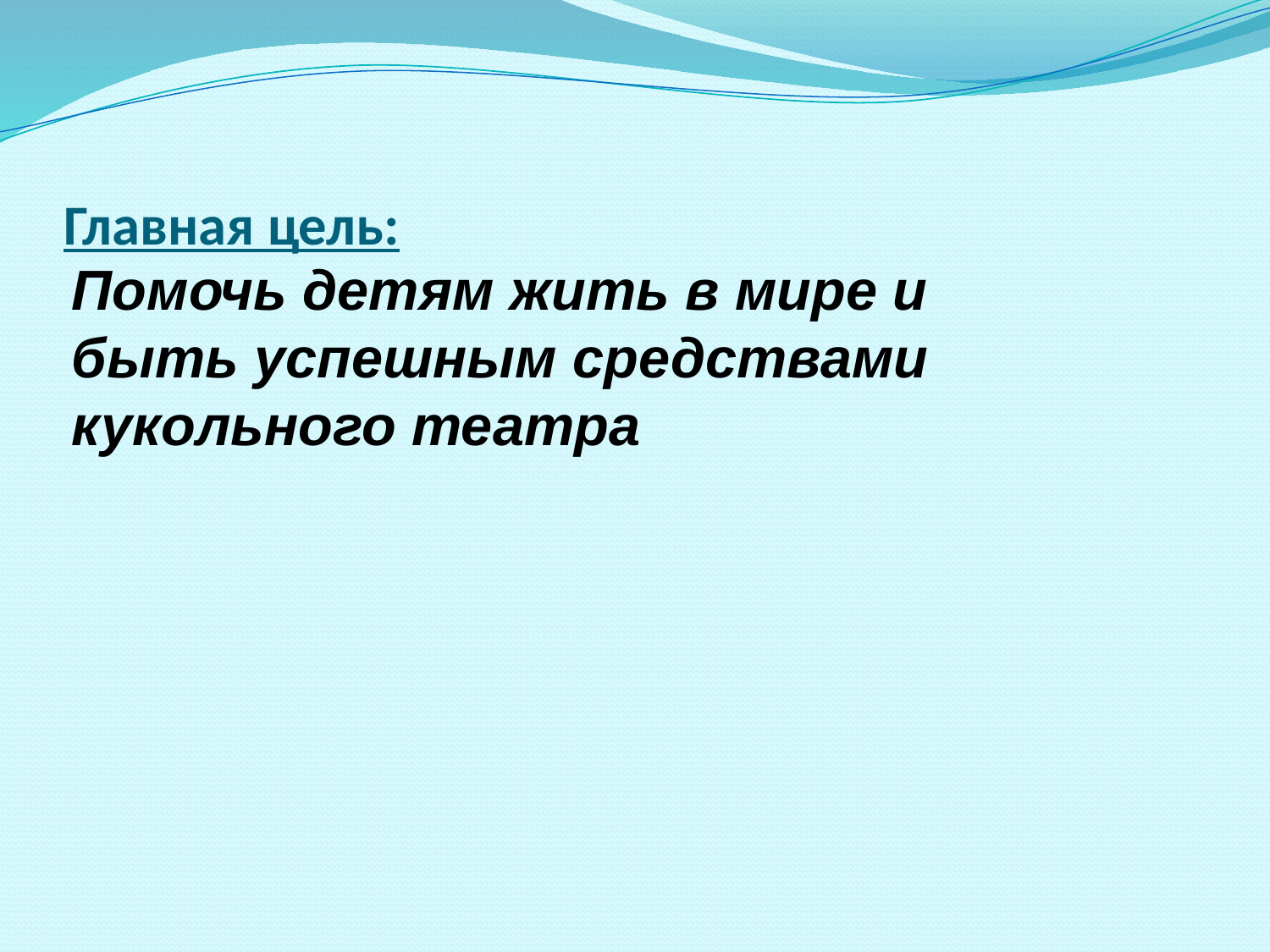

# Главная цель:
Помочь детям жить в мире и быть успешным средствами кукольного театра